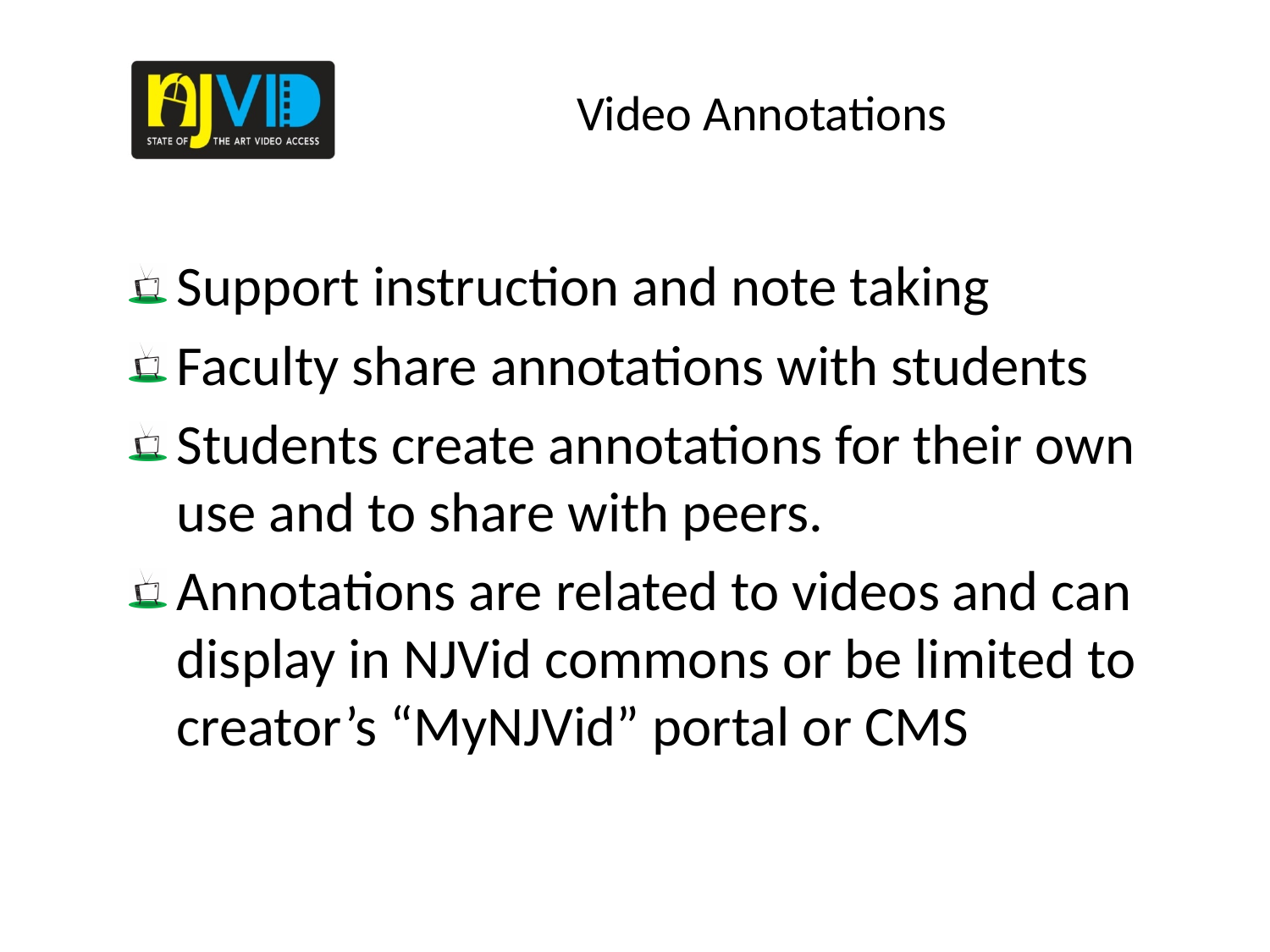

Video Annotations
Support instruction and note taking
Faculty share annotations with students
Students create annotations for their own use and to share with peers.
Annotations are related to videos and can display in NJVid commons or be limited to creator’s “MyNJVid” portal or CMS